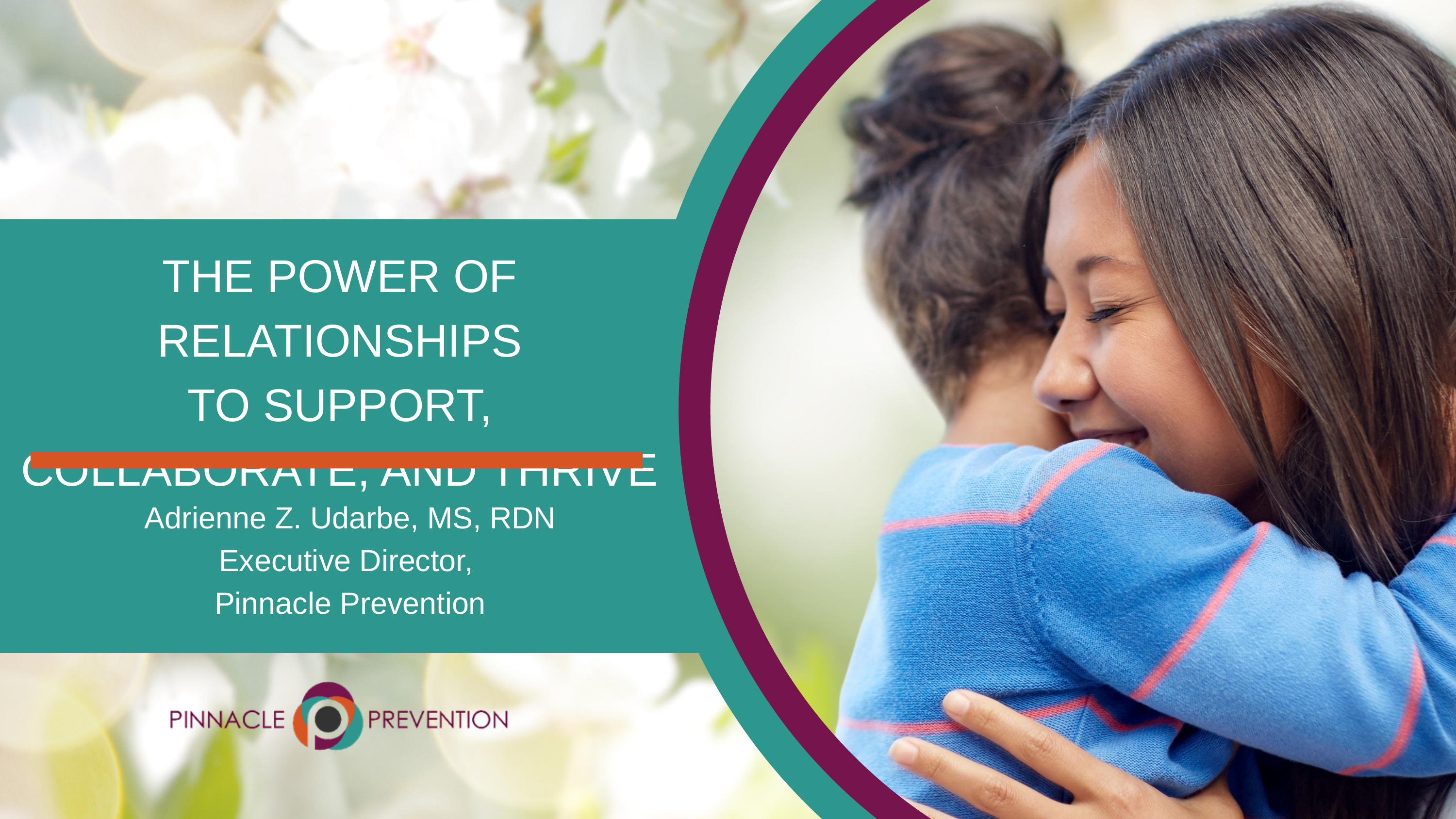

THE POWER OF RELATIONSHIPS
TO SUPPORT, COLLABORATE, AND THRIVE
Adrienne Z. Udarbe, MS, RDN
Executive Director,
Pinnacle Prevention